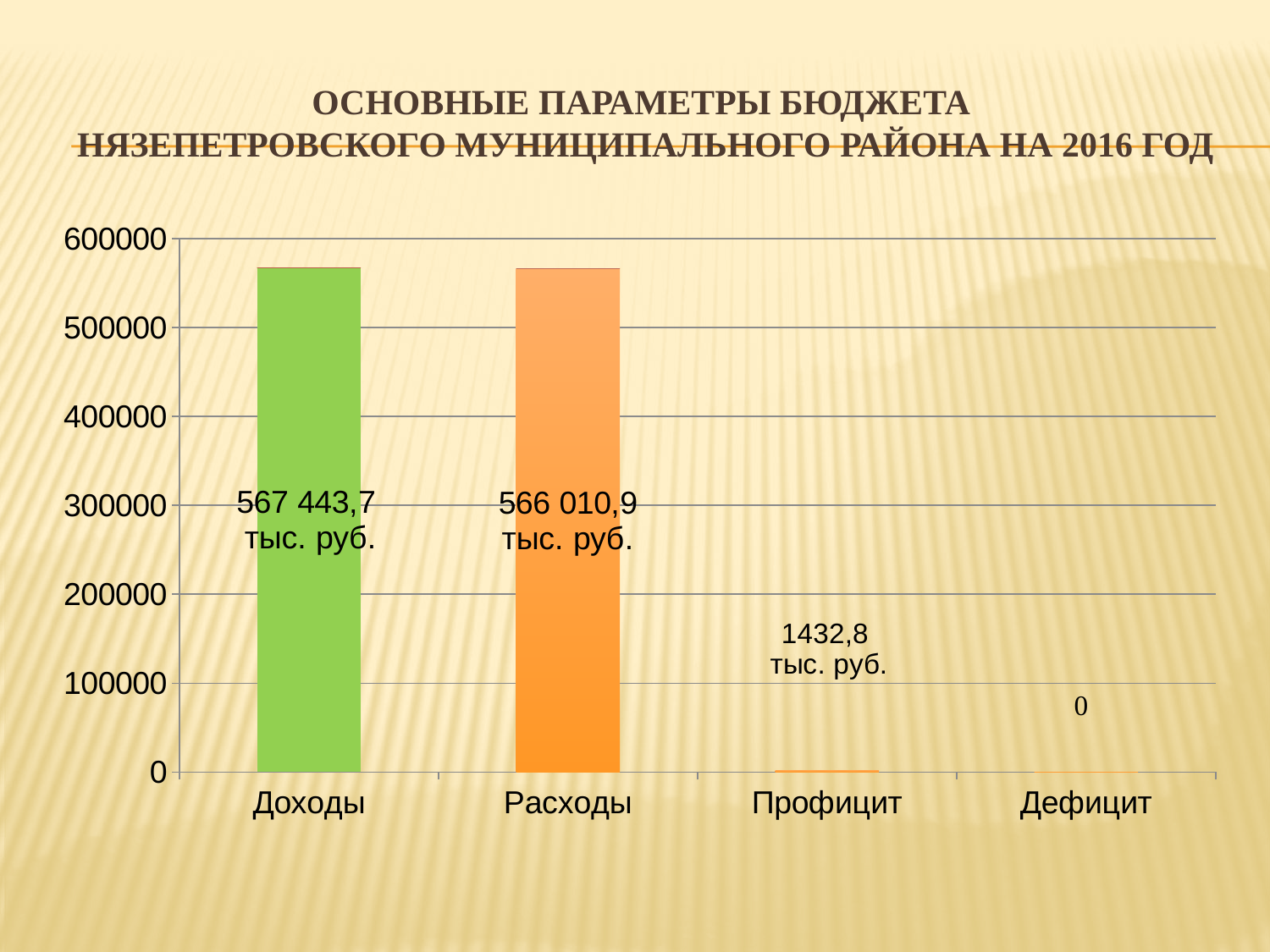

# Основные параметры бюджета нязепетровского муниципального района на 2016 год

### Chart

| Category | 567443,7 тыс. руб. | 566010,9 тыс. руб. |
|---|---|---|
| Доходы | 567443.6999999993 | 2.4 |
| Расходы | 566010.9 | 4.4 |
| Профицит | 1432.8 | None |
| Дефицит | 0.0 | None |